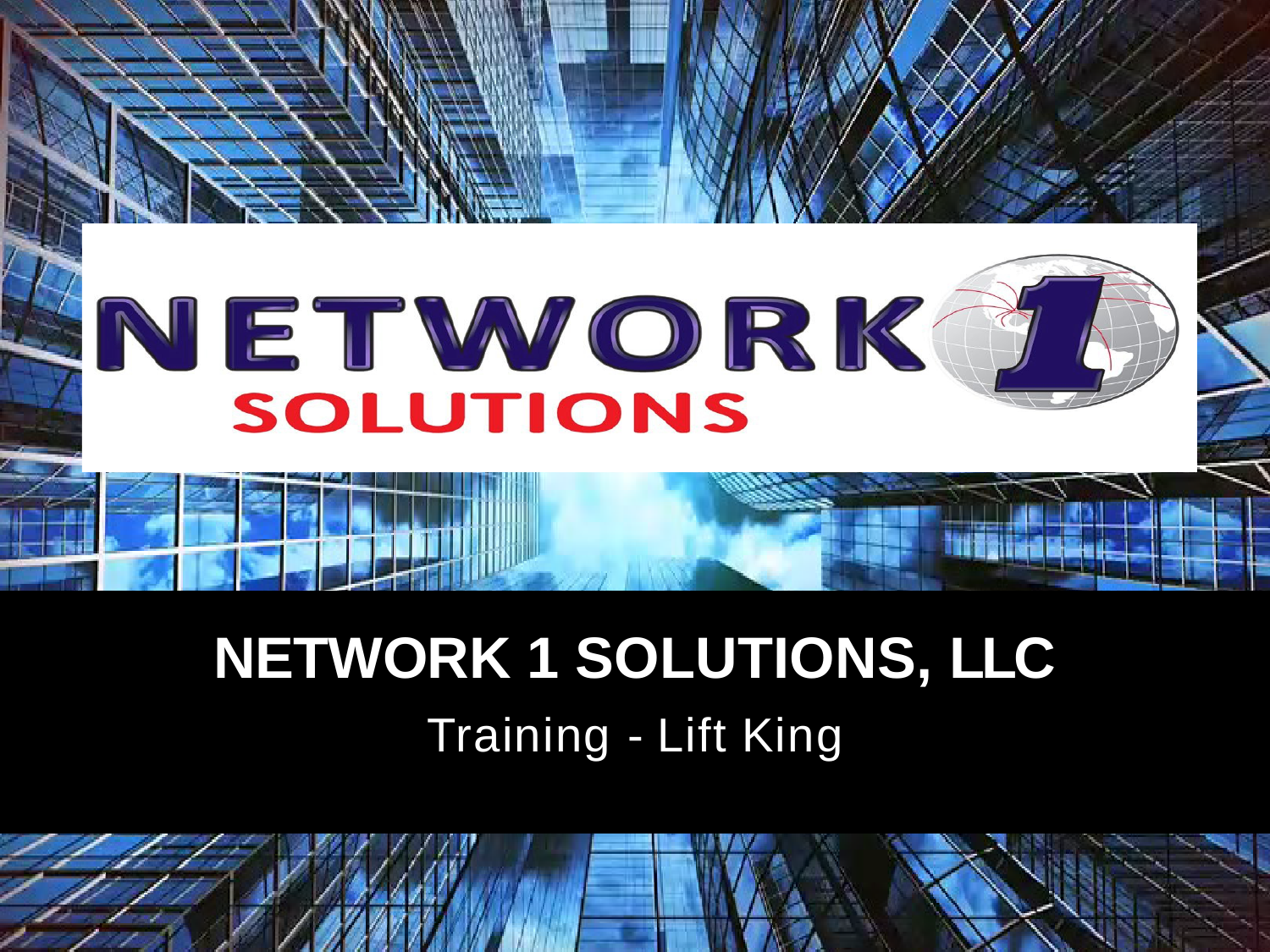

NETWORK 1 SOLUTIONS, LLC
Training - Lift King